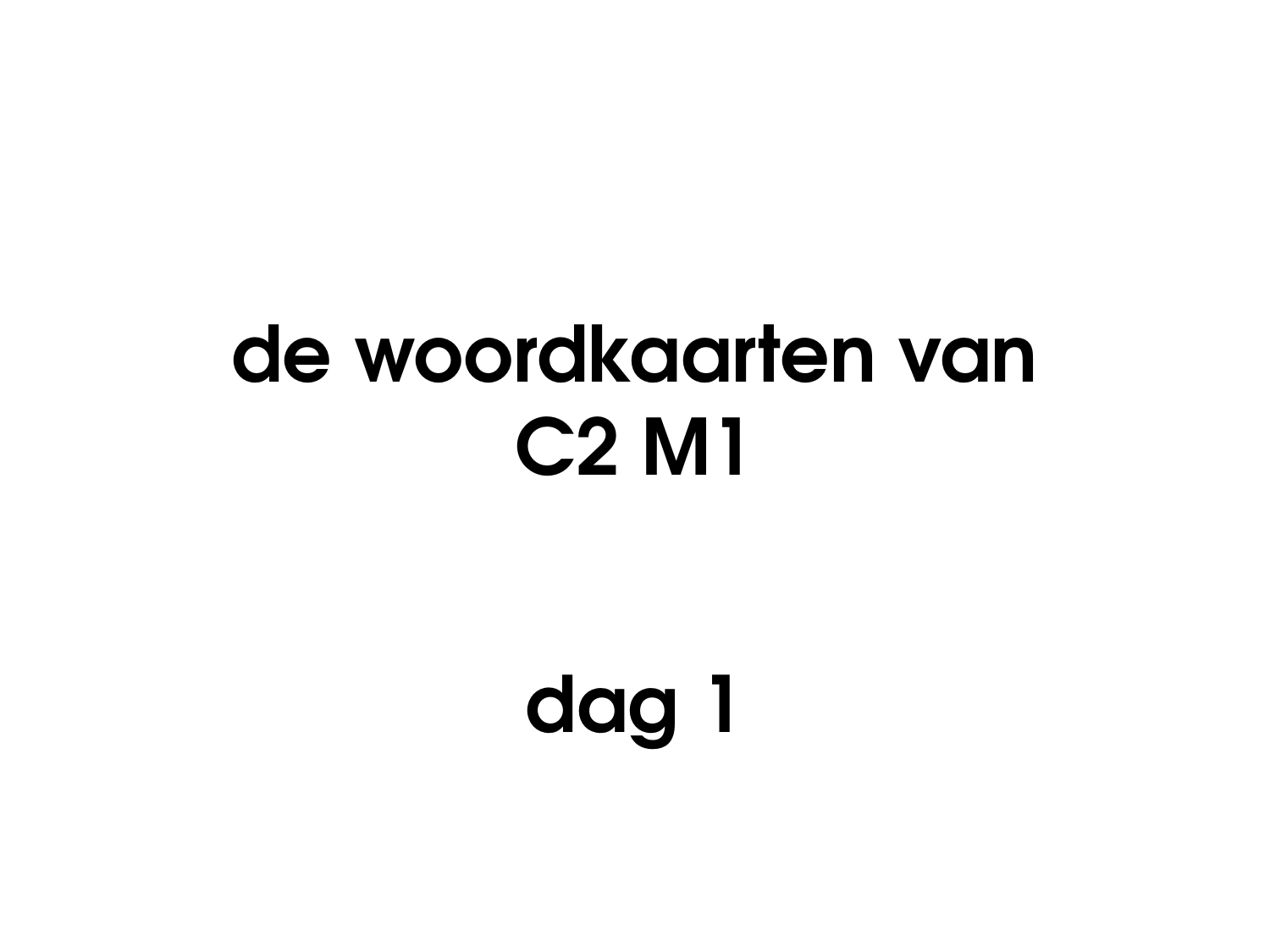

# de woordkaarten van C2 M1

dag 1